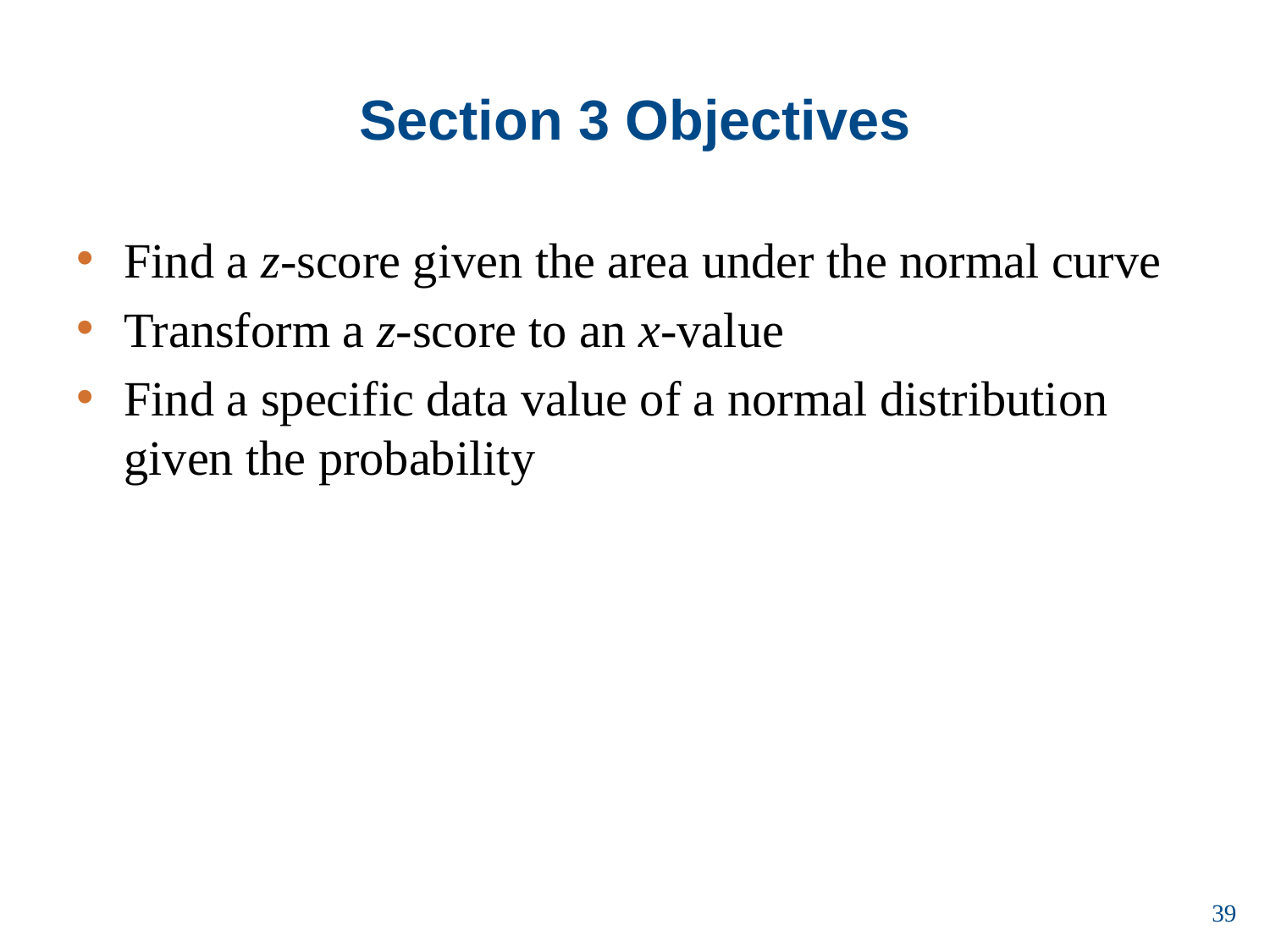

# Section 3 Objectives
Find a z-score given the area under the normal curve
Transform a z-score to an x-value
Find a specific data value of a normal distribution given the probability
39